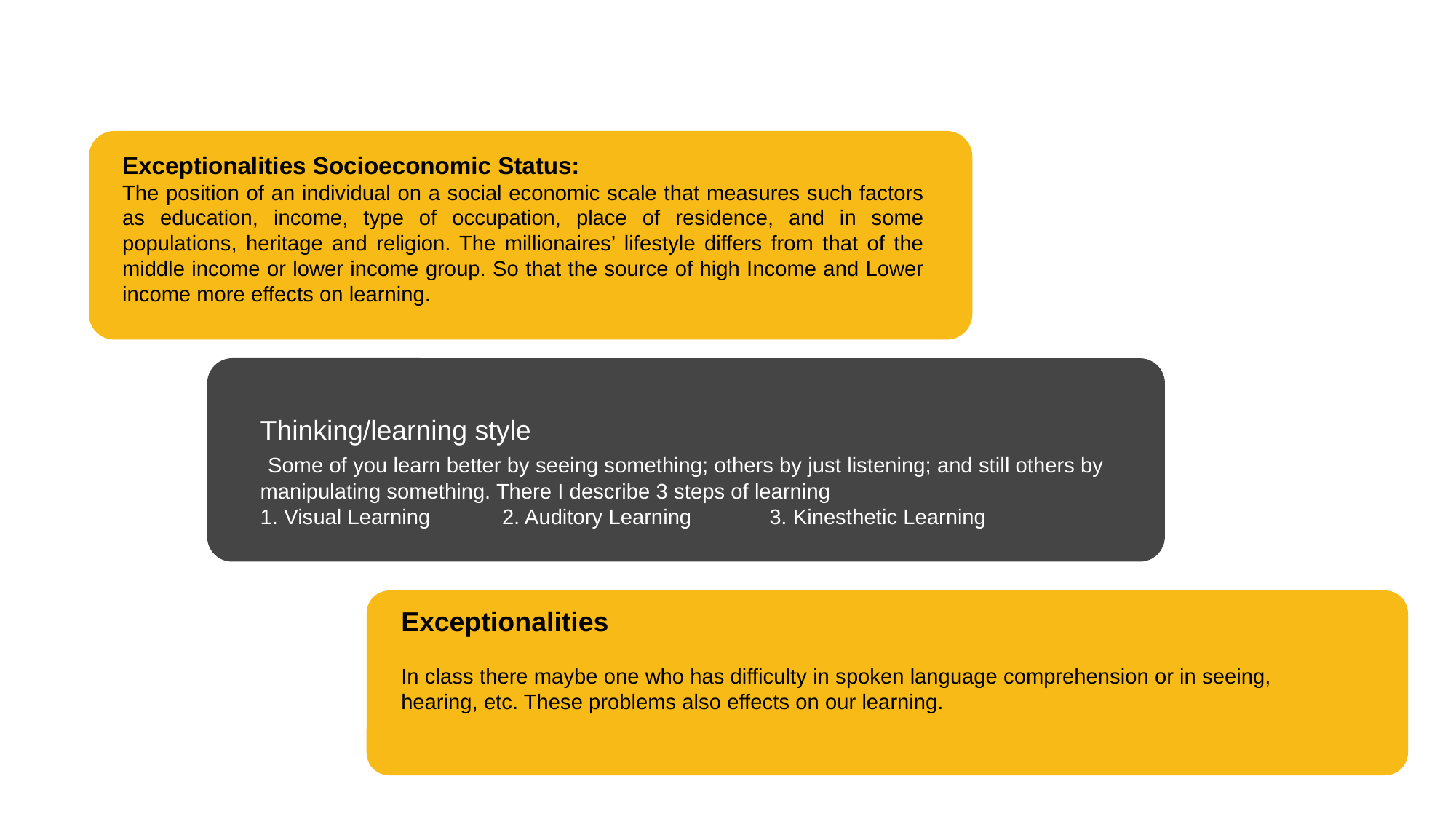

Exceptionalities Socioeconomic Status:
The position of an individual on a social economic scale that measures such factors as education, income, type of occupation, place of residence, and in some populations, heritage and religion. The millionaires’ lifestyle differs from that of the middle income or lower income group. So that the source of high Income and Lower income more effects on learning.

Thinking/learning style
 Some of you learn better by seeing something; others by just listening; and still others by manipulating something. There I describe 3 steps of learning
1. Visual Learning            2. Auditory Learning             3. Kinesthetic Learning
Exceptionalities

In class there maybe one who has difficulty in spoken language comprehension or in seeing, hearing, etc. These problems also effects on our learning.